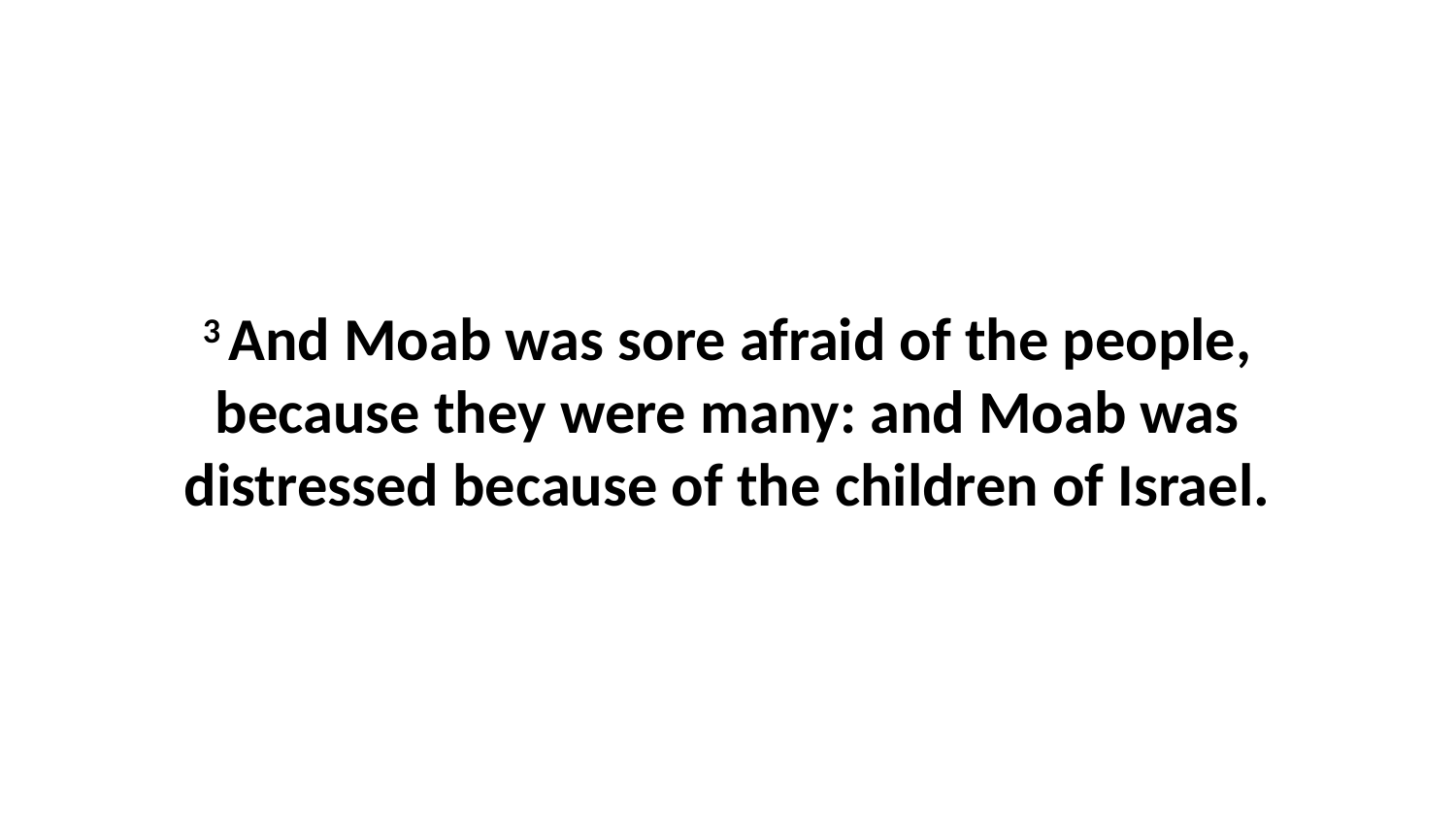

3 And Moab was sore afraid of the people, because they were many: and Moab was distressed because of the children of Israel.